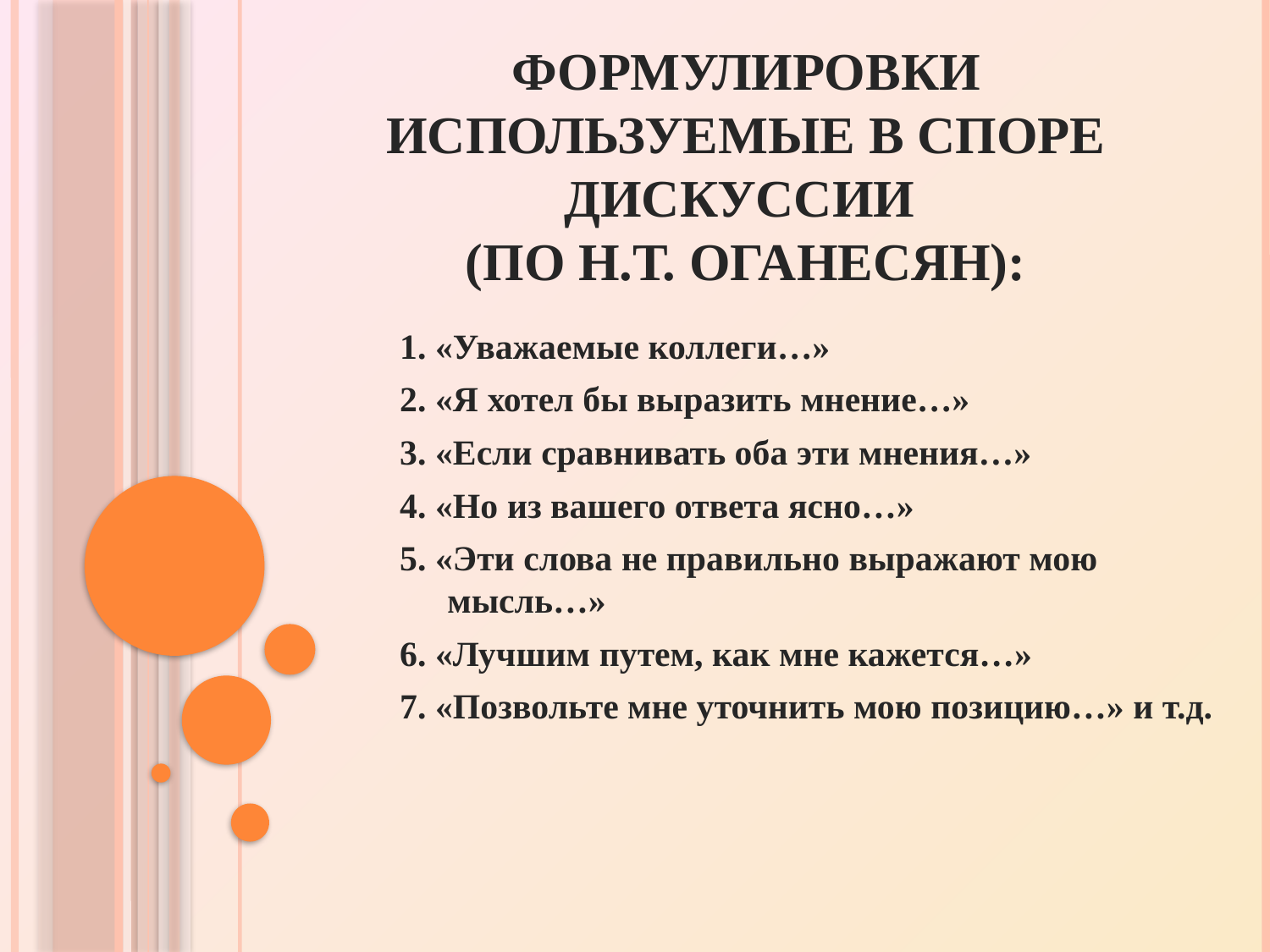

# Формулировки используемые в споре дискуссии (по Н.Т. Оганесян):
1. «Уважаемые коллеги…»
2. «Я хотел бы выразить мнение…»
3. «Если сравнивать оба эти мнения…»
4. «Но из вашего ответа ясно…»
5. «Эти слова не правильно выражают мою мысль…»
6. «Лучшим путем, как мне кажется…»
7. «Позвольте мне уточнить мою позицию…» и т.д.